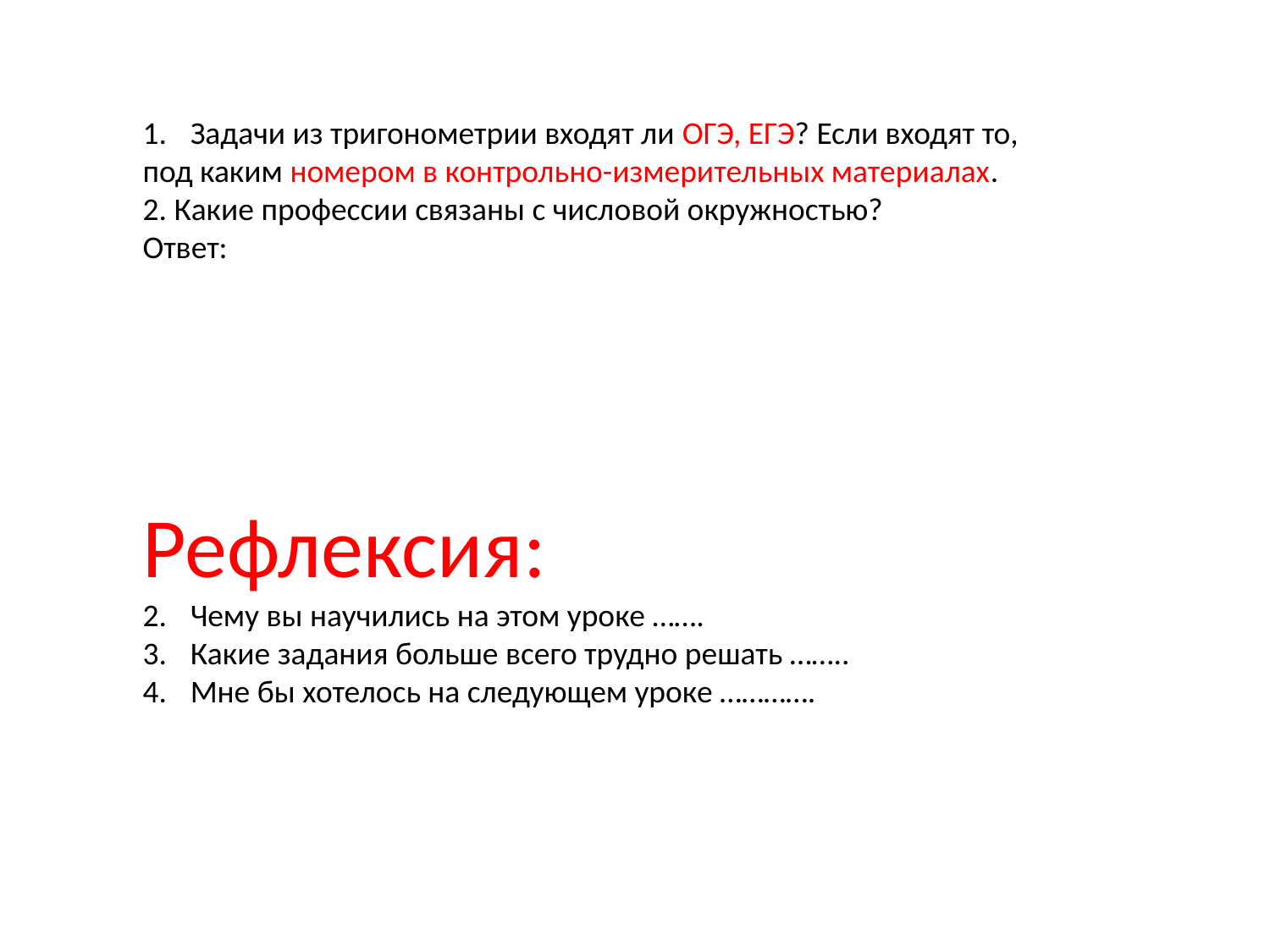

Задачи из тригонометрии входят ли ОГЭ, ЕГЭ? Если входят то,
под каким номером в контрольно-измерительных материалах.
2. Какие профессии связаны с числовой окружностью?
Ответ:

Рефлексия:
Чему вы научились на этом уроке …….
Какие задания больше всего трудно решать ……..
Мне бы хотелось на следующем уроке ………….